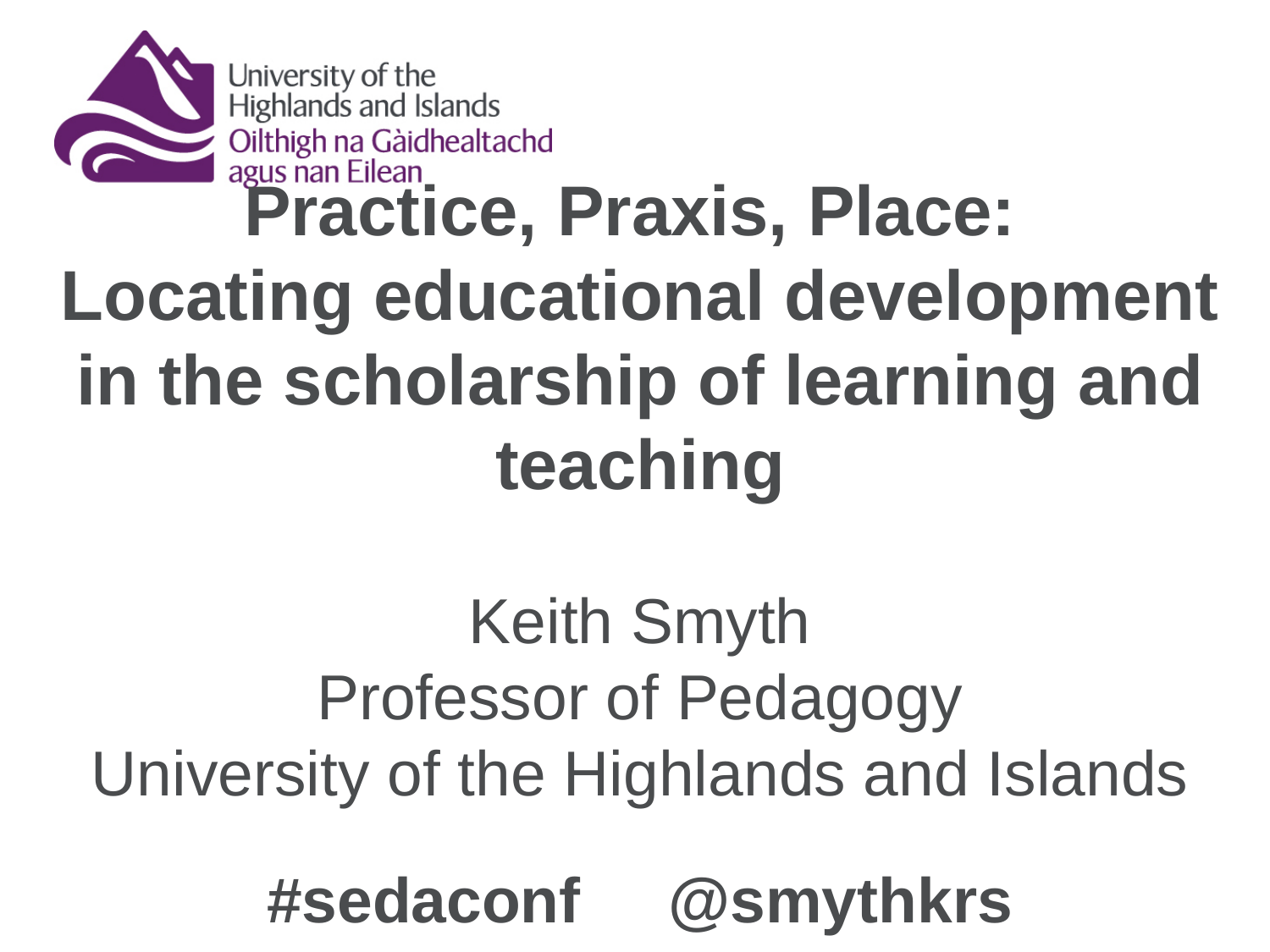

# Practice, Praxis, Place: Locating educational development in the scholarship of learning and teaching Keith Smyth Professor of Pedagogy University of the Highlands and Islands #sedaconf     @smythkrs